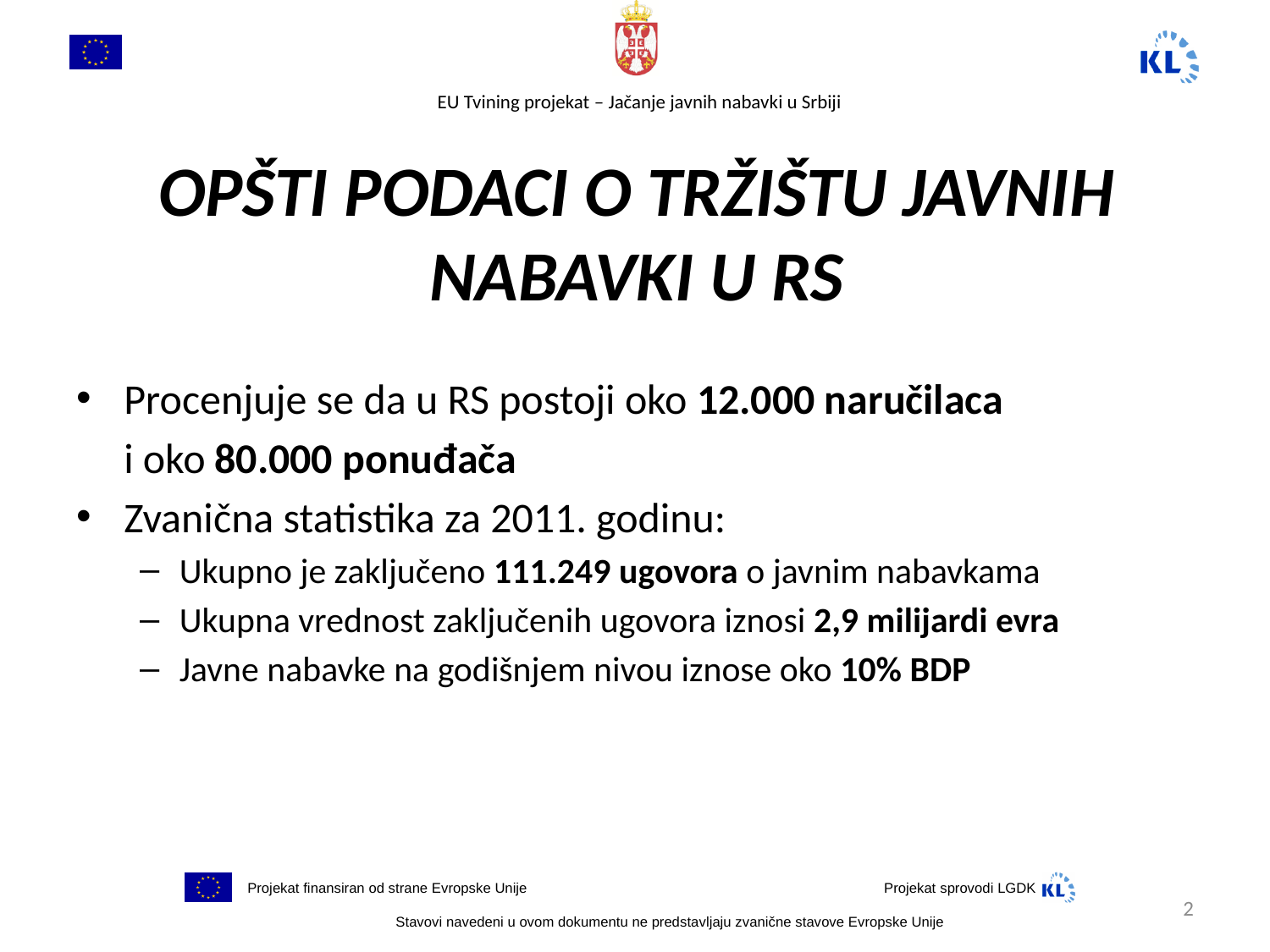

# OPŠTI PODACI O TRŽIŠTU JAVNIH NABAVKI U RS

Procenjuje se da u RS postoji oko 12.000 naručilaca
	i oko 80.000 ponuđača
Zvanična statistika za 2011. godinu:
Ukupno je zaključeno 111.249 ugovora o javnim nabavkama
Ukupna vrednost zaključenih ugovora iznosi 2,9 milijardi evra
Javne nabavke na godišnjem nivou iznose oko 10% BDP
2